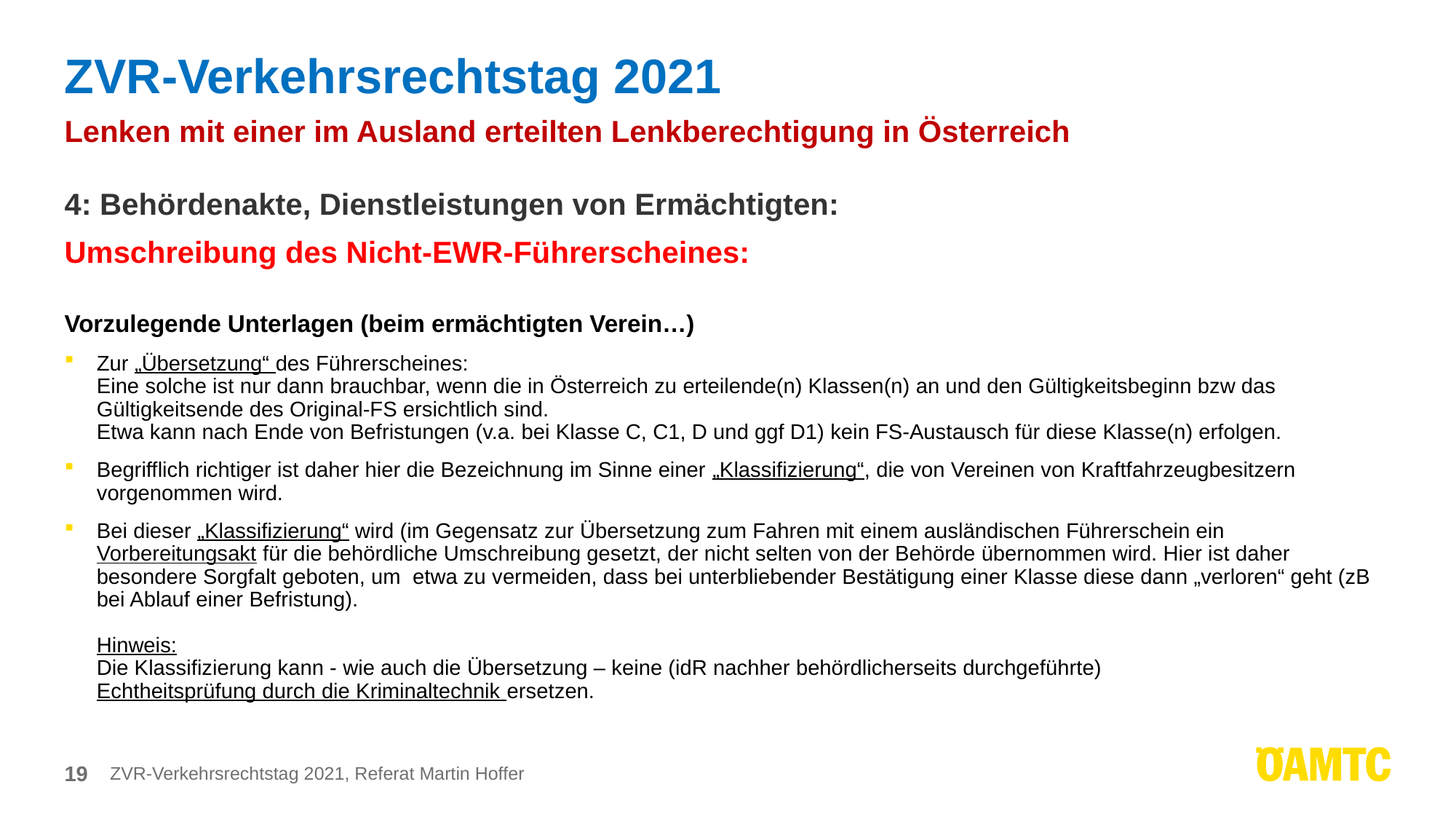

# ZVR-Verkehrsrechtstag 2021
Lenken mit einer im Ausland erteilten Lenkberechtigung in Österreich
4: Behördenakte, Dienstleistungen von Ermächtigten:
Umschreibung des Nicht-EWR-Führerscheines:
Vorzulegende Unterlagen (beim ermächtigten Verein…)
Zur „Übersetzung“ des Führerscheines:
Eine solche ist nur dann brauchbar, wenn die in Österreich zu erteilende(n) Klassen(n) an und den Gültigkeitsbeginn bzw das Gültigkeitsende des Original-FS ersichtlich sind.
Etwa kann nach Ende von Befristungen (v.a. bei Klasse C, C1, D und ggf D1) kein FS-Austausch für diese Klasse(n) erfolgen.
Begrifflich richtiger ist daher hier die Bezeichnung im Sinne einer „Klassifizierung“, die von Vereinen von Kraftfahrzeugbesitzern vorgenommen wird.
Bei dieser „Klassifizierung“ wird (im Gegensatz zur Übersetzung zum Fahren mit einem ausländischen Führerschein ein Vorbereitungsakt für die behördliche Umschreibung gesetzt, der nicht selten von der Behörde übernommen wird. Hier ist daher besondere Sorgfalt geboten, um  etwa zu vermeiden, dass bei unterbliebender Bestätigung einer Klasse diese dann „verloren“ geht (zB bei Ablauf einer Befristung).
Hinweis:
Die Klassifizierung kann - wie auch die Übersetzung – keine (idR nachher behördlicherseits durchgeführte)
Echtheitsprüfung durch die Kriminaltechnik ersetzen.

19
ZVR-Verkehrsrechtstag 2021, Referat Martin Hoffer